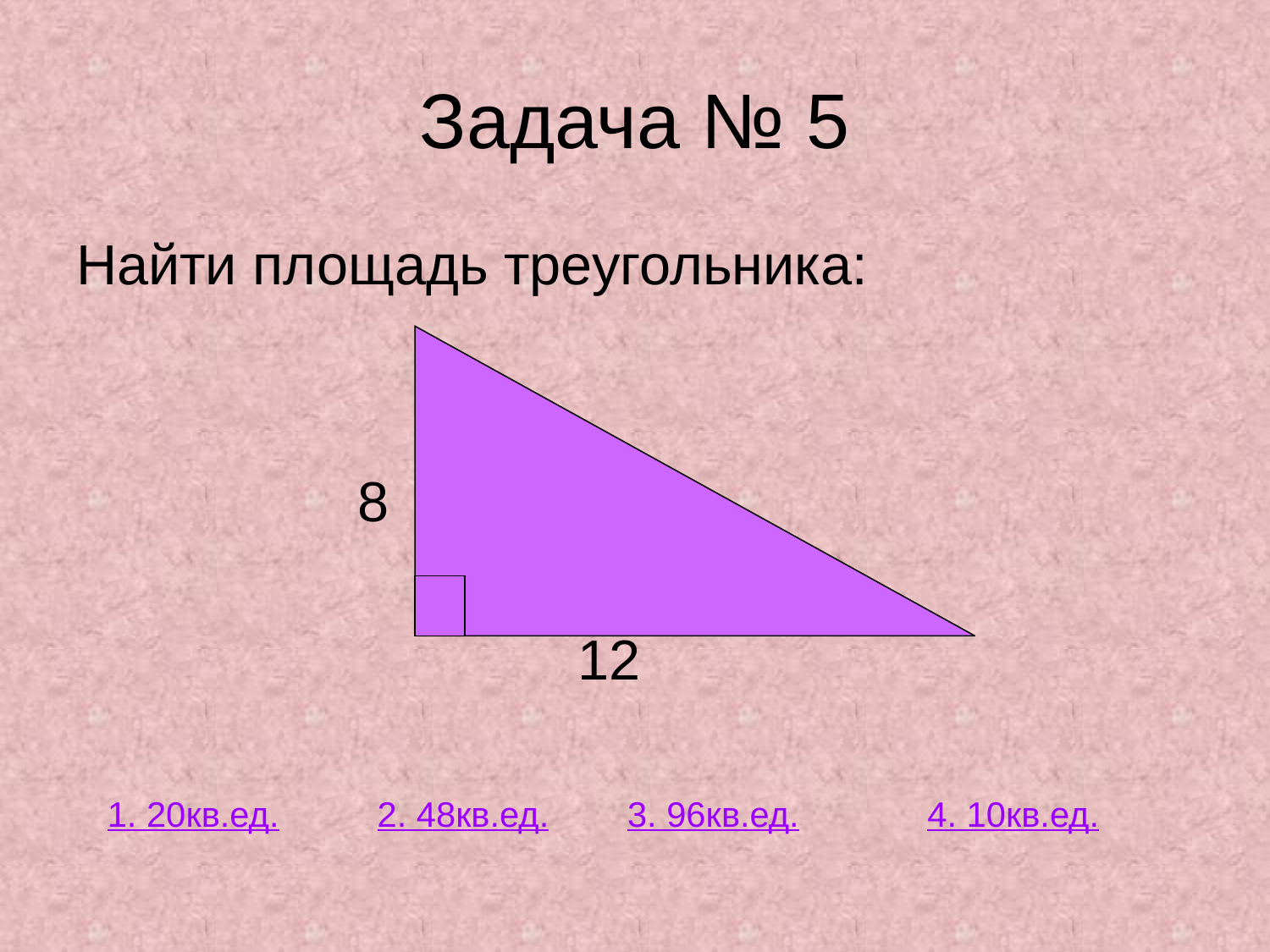

# Задача № 5
Найти площадь треугольника:

                  8

                                12

1. 20кв.ед.
2. 48кв.ед.
3. 96кв.ед.
4. 10кв.ед.